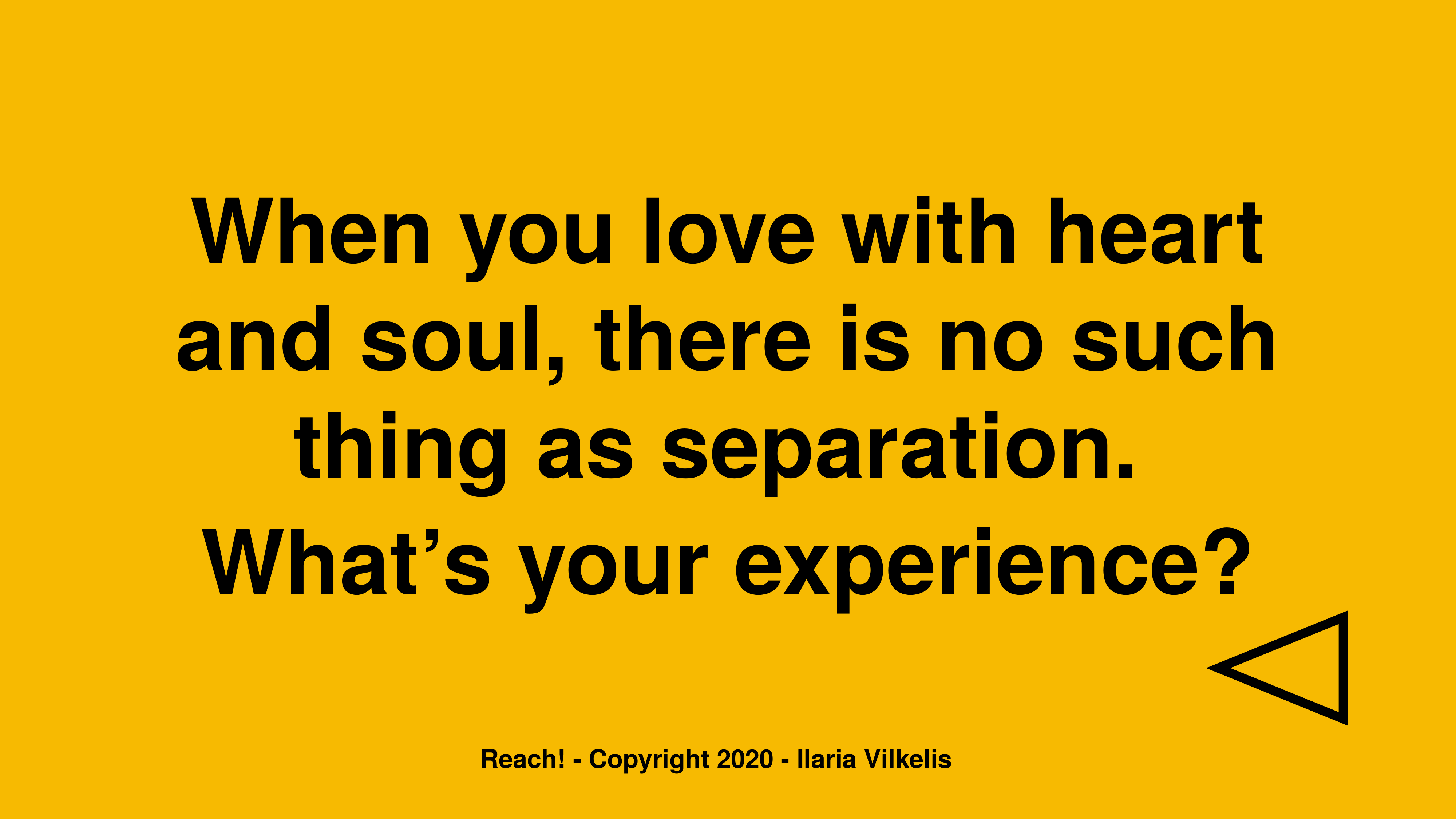

When you love with heart and soul, there is no such thing as separation.
What’s your experience?